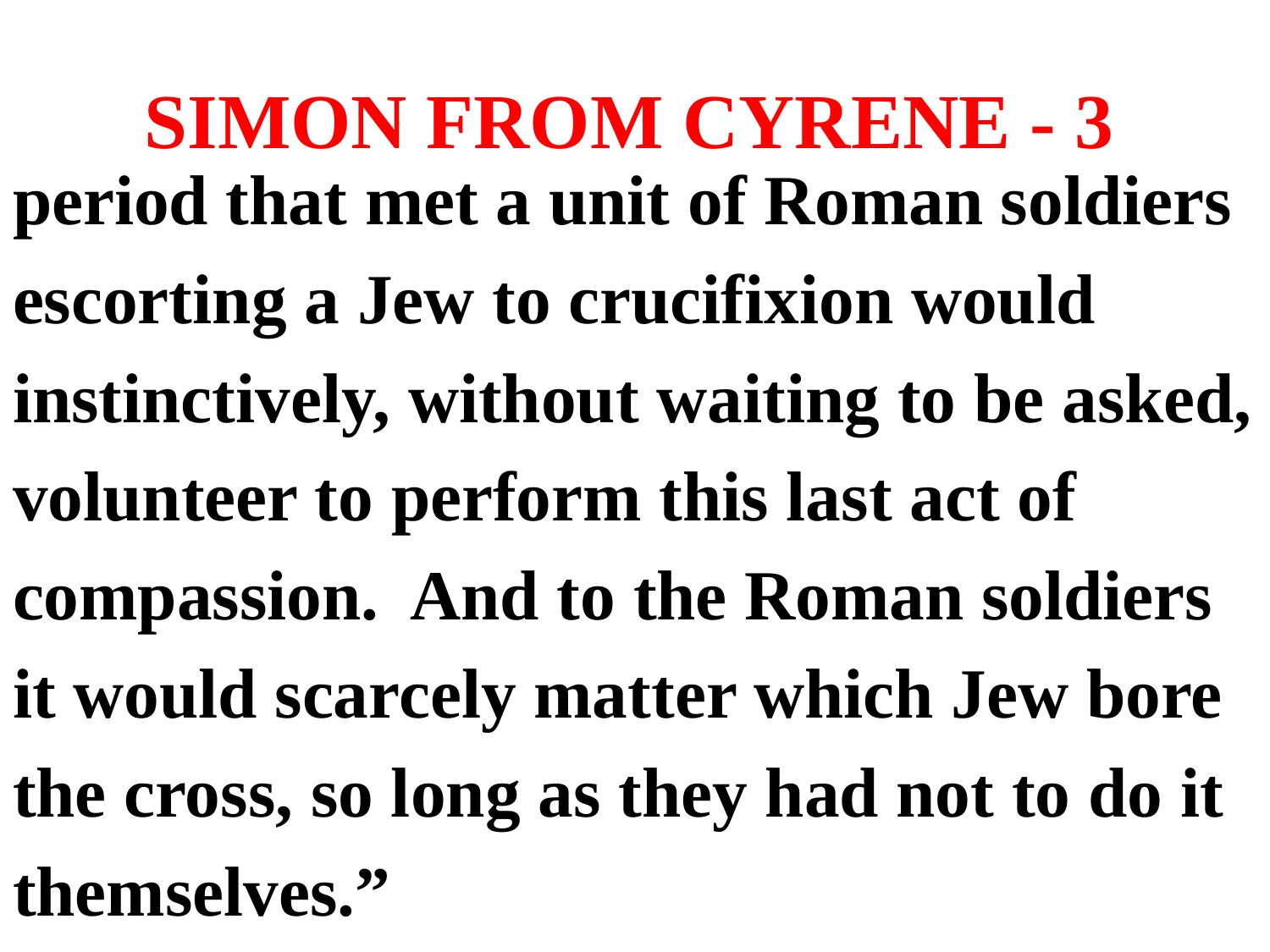

# SIMON FROM CYRENE - 3
period that met a unit of Roman soldiers
escorting a Jew to crucifixion would
instinctively, without waiting to be asked,
volunteer to perform this last act of
compassion.  And to the Roman soldiers
it would scarcely matter which Jew bore
the cross, so long as they had not to do it
themselves.”